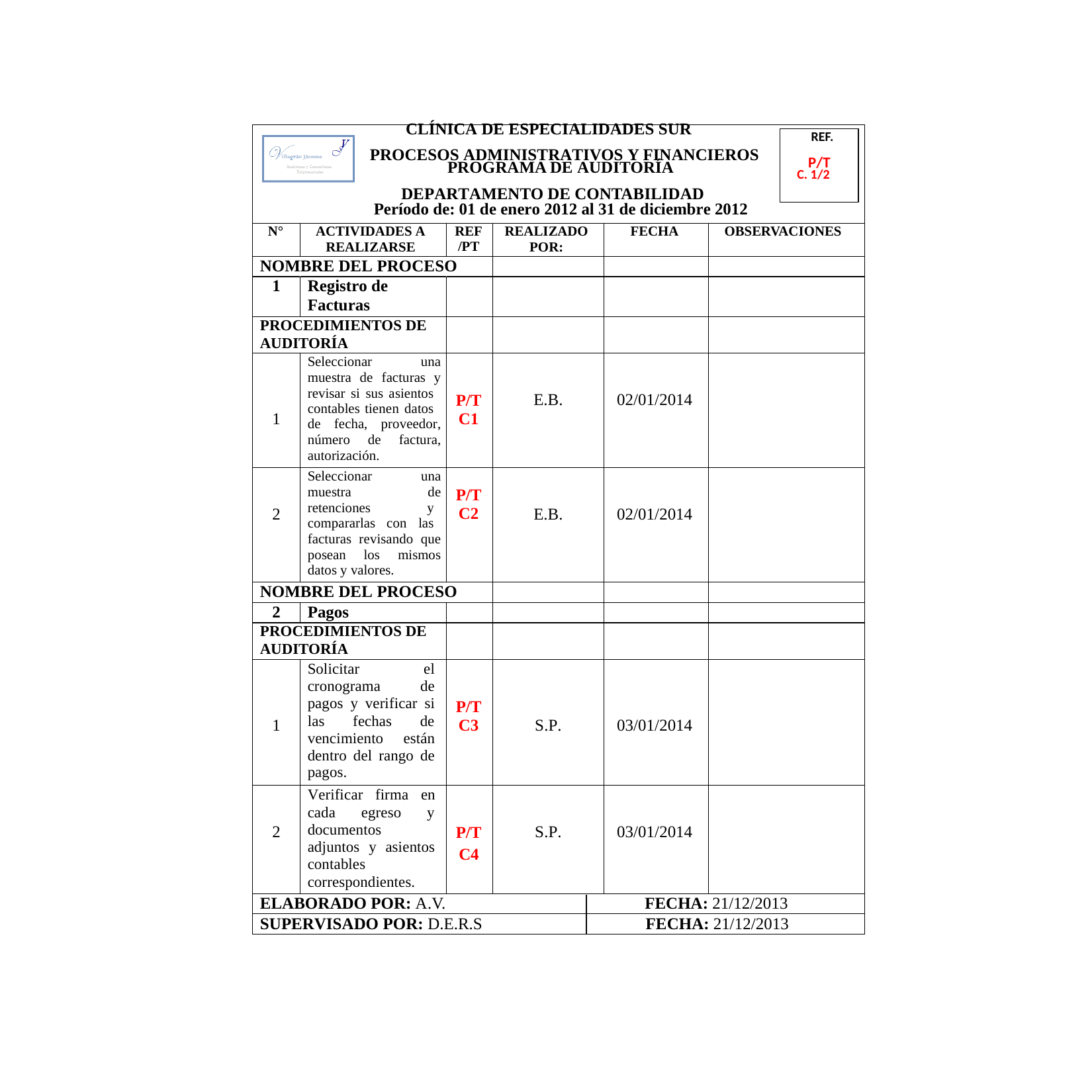

CLÍNICA DE ESPECIALIDADES SUR                            REF.
PROGRAMA DE AUDITORÍA                              C. 1/2
Período de: 01 de enero 2012 al 31 de diciembre 2012

P/T

PROCESOS ADMINISTRATIVOS Y FINANCIEROS
DEPARTAMENTO DE CONTABILIDAD

N°

ACTIVIDADES A REALIZARSE

REF
/PT

REALIZADO POR:

FECHA

OBSERVACIONES

NOMBRE DEL PROCESO

1

Registro de
Facturas

PROCEDIMIENTOS DE AUDITORÍA

1

Seleccionar una muestra de facturas y revisar si sus asientos
contables tienen datos
de fecha, proveedor, número de factura, autorización.

P/T C1

E.B.

02/01/2014

2

Seleccionar una muestra   de retenciones                y
compararlas   con   las
facturas revisando que posean los mismos datos y valores.

P/T C2

E.B.

02/01/2014

NOMBRE DEL PROCESO

2

Pagos

PROCEDIMIENTOS DE AUDITORÍA

1

Solicitar                el cronograma          de
pagos y verificar si
las       fechas       de vencimiento     están
dentro del rango de
pagos.

P/T C3

S.P.

03/01/2014

2

Verificar   firma   en cada      egreso      y
documentos
adjuntos  y  asientos contables
correspondientes.

P/T

S.P.

03/01/2014

C4
ELABORADO POR: A.V.

FECHA: 21/12/2013

SUPERVISADO POR: D.E.R.S

FECHA: 21/12/2013